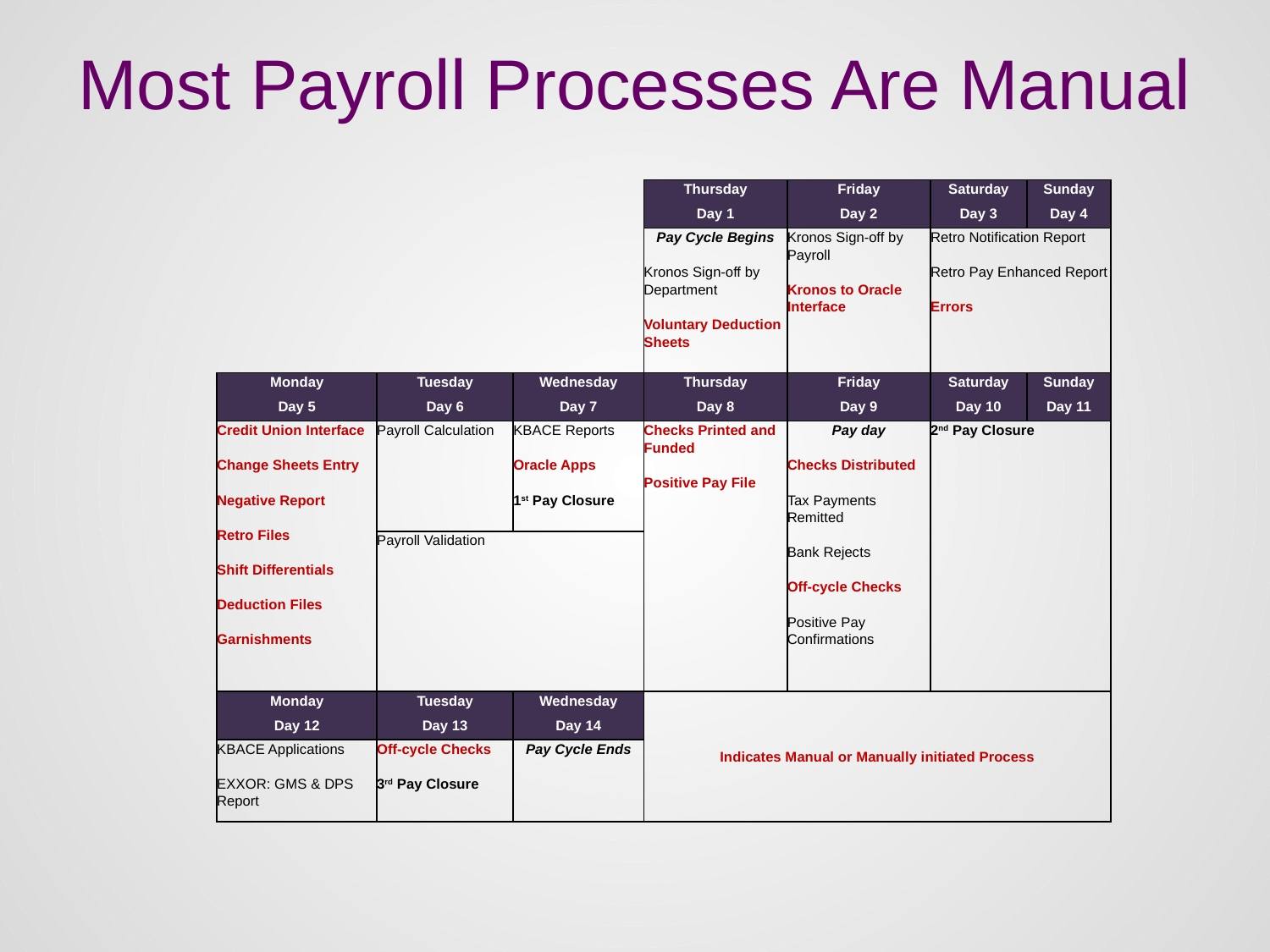

# Most Payroll Processes Are Manual
|  |  |  | Thursday Day 1 | Friday Day 2 | Saturday Day 3 | Sunday Day 4 |
| --- | --- | --- | --- | --- | --- | --- |
|  |  |  | Pay Cycle Begins Kronos Sign-off by Department Voluntary Deduction Sheets | Kronos Sign-off by Payroll Kronos to Oracle Interface | Retro Notification Report Retro Pay Enhanced Report Errors |  |
| Monday Day 5 | Tuesday Day 6 | Wednesday Day 7 | Thursday Day 8 | Friday Day 9 | Saturday Day 10 | Sunday Day 11 |
| Credit Union Interface Change Sheets Entry   Negative Report Retro Files Shift Differentials Deduction Files Garnishments | Payroll Calculation | KBACE Reports Oracle Apps 1st Pay Closure | Checks Printed and Funded Positive Pay File | Pay day   Checks Distributed Tax Payments Remitted Bank Rejects Off-cycle Checks   Positive Pay Confirmations | 2nd Pay Closure |  |
|  | Payroll Validation |  |  |  |  |  |
| Monday Day 12 | Tuesday Day 13 | Wednesday Day 14 | Indicates Manual or Manually initiated Process |  |  |  |
| KBACE Applications EXXOR: GMS & DPS Report | Off-cycle Checks 3rd Pay Closure | Pay Cycle Ends |  |  |  |  |